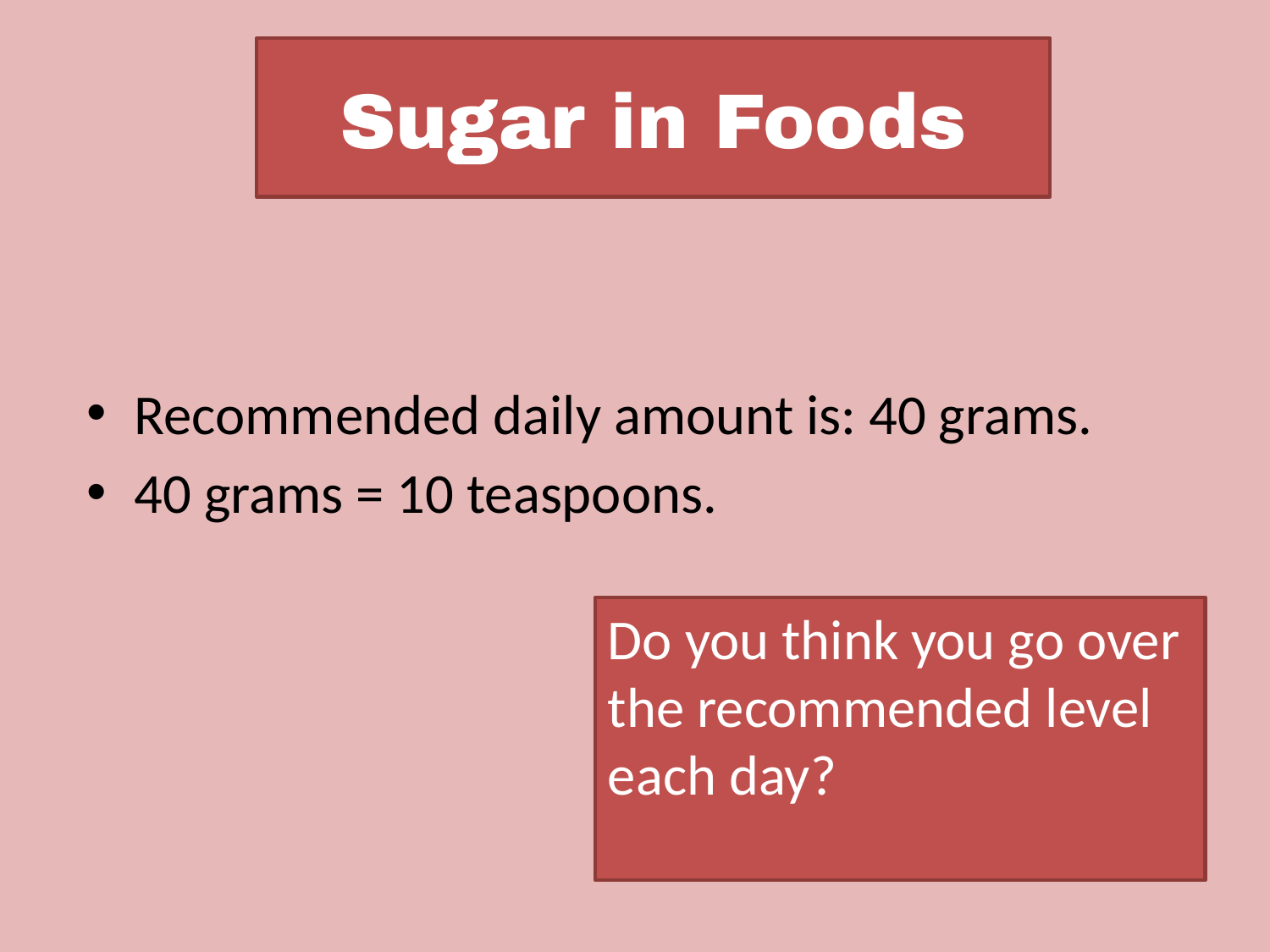

# Sugar in Foods
Recommended daily amount is: 40 grams.
40 grams = 10 teaspoons.

Do you think you go over
the recommended level
each day?